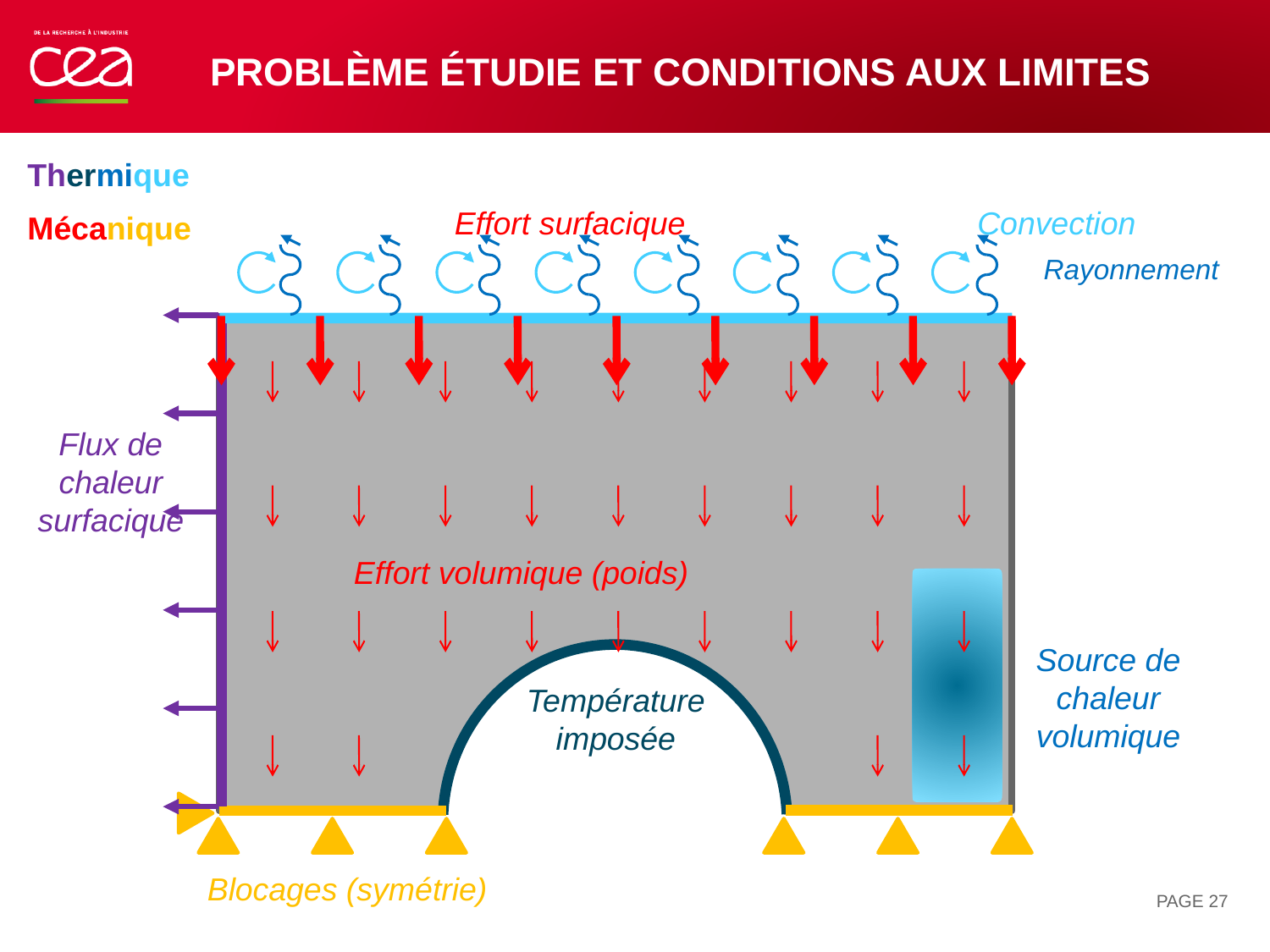

# Problème étudie et conditions aux limites
Thermique
Mécanique
Effort surfacique
Convection

Rayonnement

Flux de chaleur surfacique
Effort volumique (poids)

Source de chaleur volumique

Température imposée

Blocages (symétrie)
PAGE 27